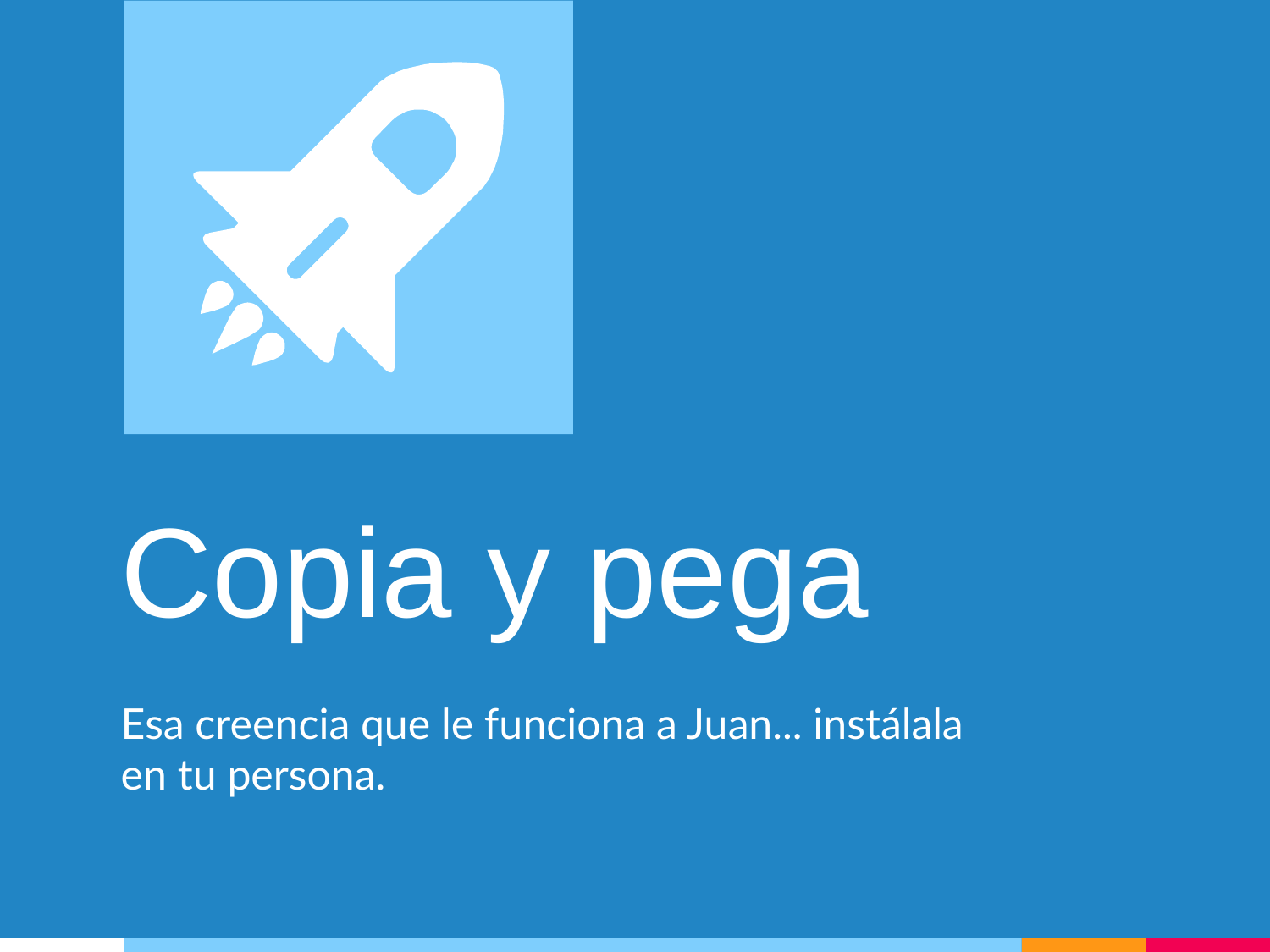

Copia y pega
Esa creencia que le funciona a Juan... instálala en tu persona.